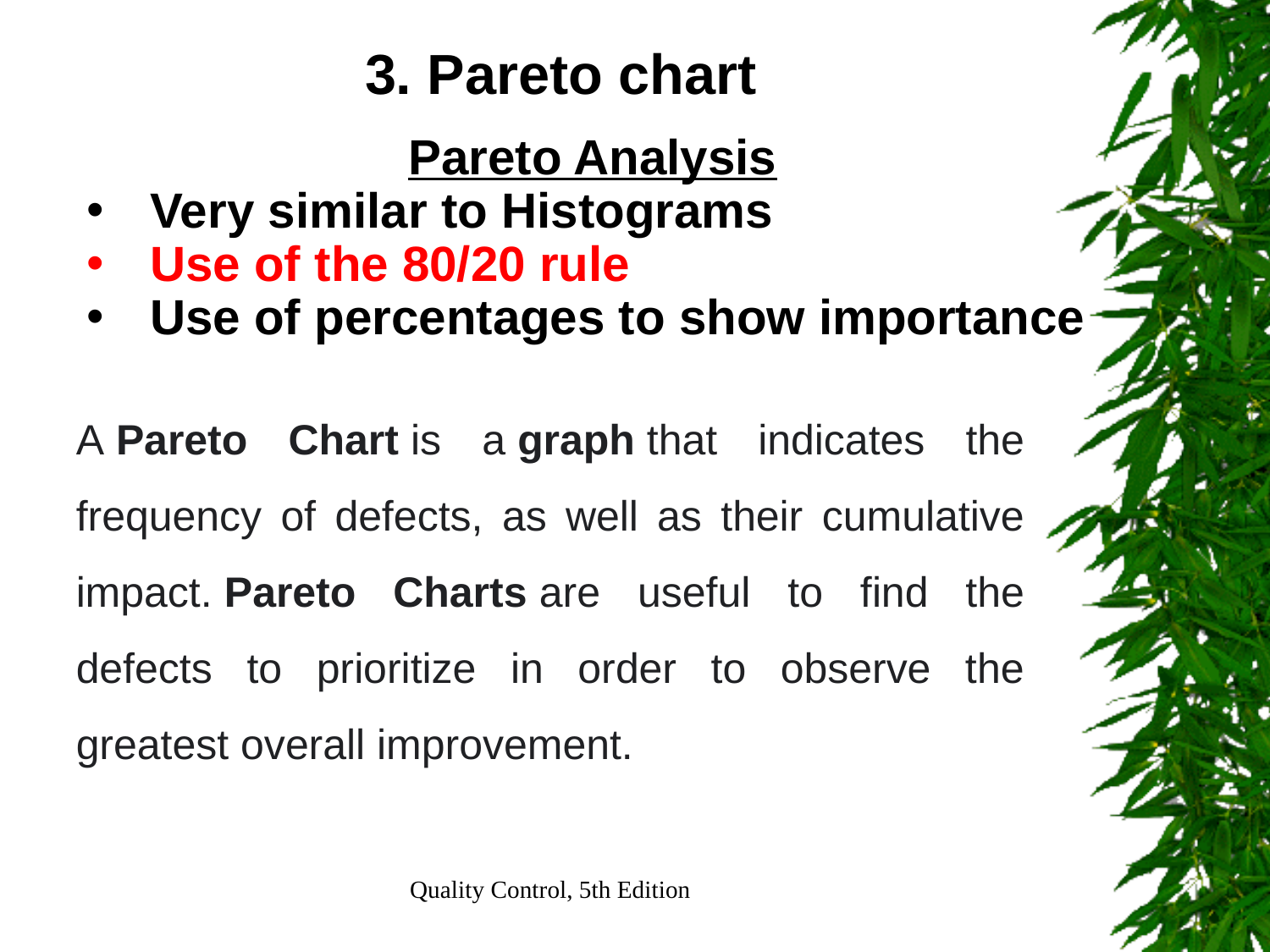

3. Pareto chart
Pareto Analysis
Very similar to Histograms
Use of the 80/20 rule
Use of percentages to show importance
A Pareto Chart is a graph that indicates the frequency of defects, as well as their cumulative impact. Pareto Charts are useful to find the defects to prioritize in order to observe the greatest overall improvement.
Quality Control, 5th Edition